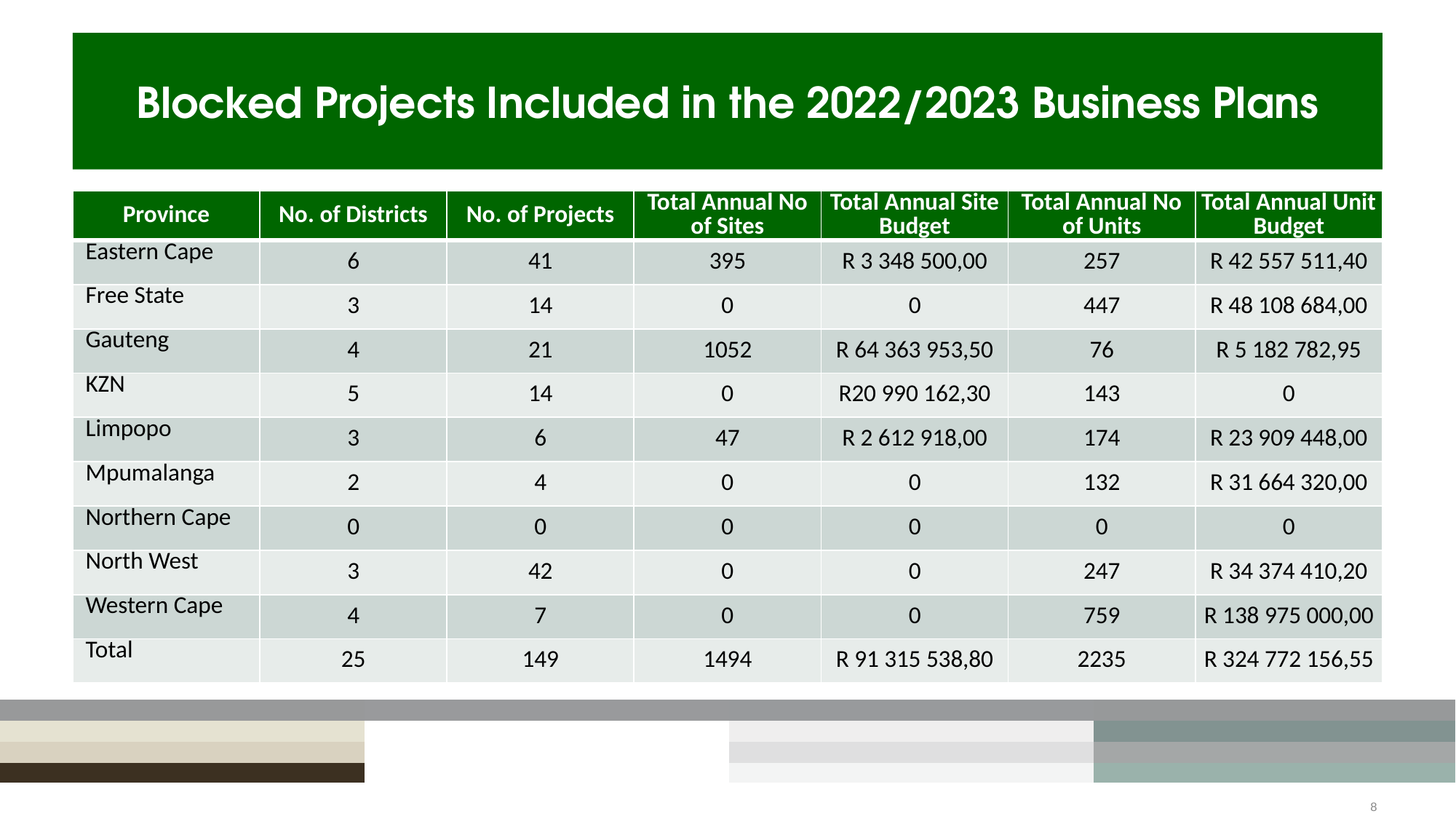

# Blocked Projects Included in the 2022/2023 Business Plans
| Province | No. of Districts | No. of Projects | Total Annual No of Sites | Total Annual Site Budget | Total Annual No of Units | Total Annual Unit Budget |
| --- | --- | --- | --- | --- | --- | --- |
| Eastern Cape | 6 | 41 | 395 | R 3 348 500,00 | 257 | R 42 557 511,40 |
| Free State | 3 | 14 | 0 | 0 | 447 | R 48 108 684,00 |
| Gauteng | 4 | 21 | 1052 | R 64 363 953,50 | 76 | R 5 182 782,95 |
| KZN | 5 | 14 | 0 | R20 990 162,30 | 143 | 0 |
| Limpopo | 3 | 6 | 47 | R 2 612 918,00 | 174 | R 23 909 448,00 |
| Mpumalanga | 2 | 4 | 0 | 0 | 132 | R 31 664 320,00 |
| Northern Cape | 0 | 0 | 0 | 0 | 0 | 0 |
| North West | 3 | 42 | 0 | 0 | 247 | R 34 374 410,20 |
| Western Cape | 4 | 7 | 0 | 0 | 759 | R 138 975 000,00 |
| Total | 25 | 149 | 1494 | R 91 315 538,80 | 2235 | R 324 772 156,55 |
8